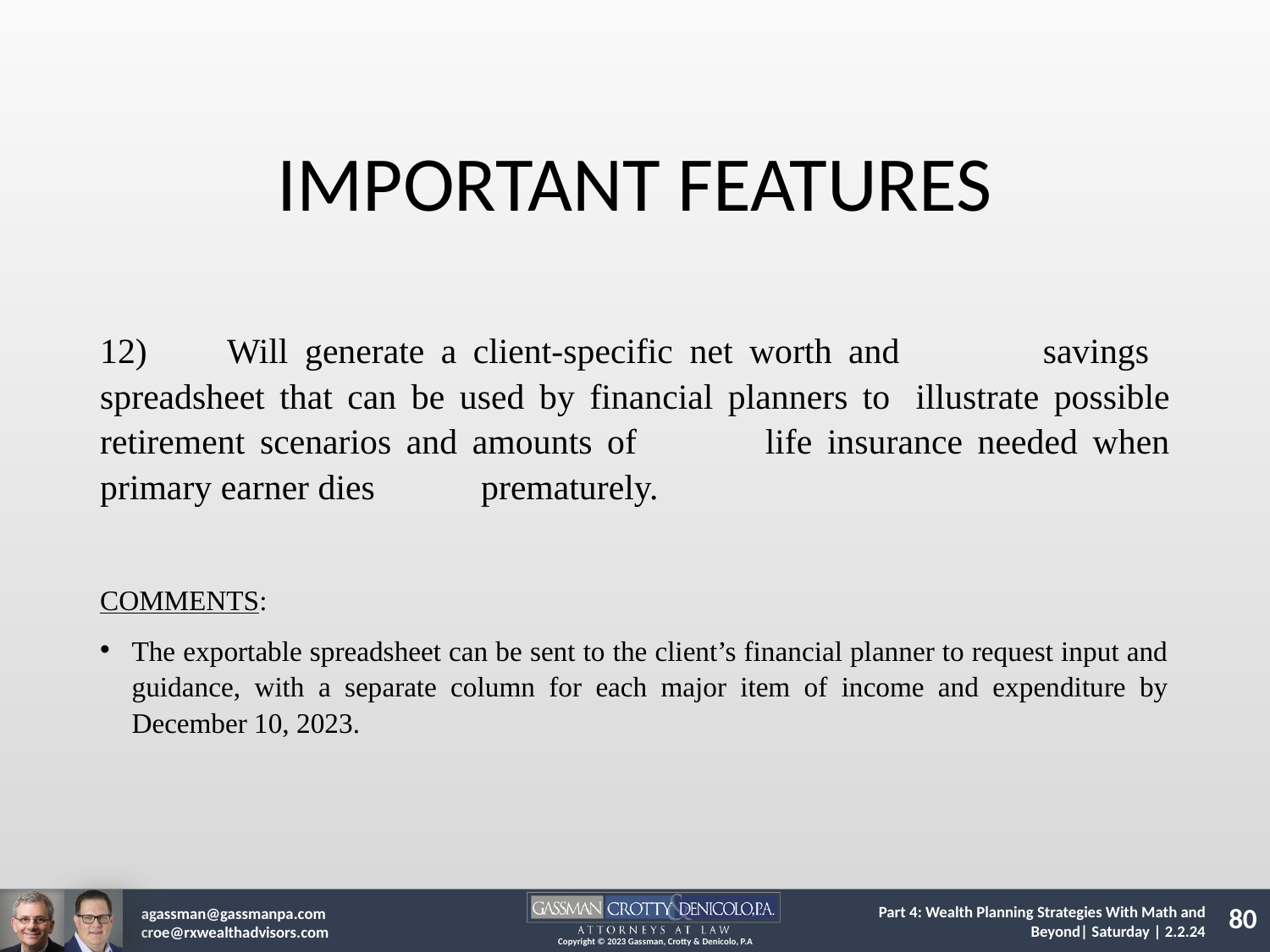

IMPORTANT FEATURES
12)	Will generate a client-specific net worth and 	savings	spreadsheet that can be used by financial planners to 	illustrate possible retirement scenarios and amounts of 	life insurance needed when primary earner dies 	prematurely.

COMMENTS:
The exportable spreadsheet can be sent to the client’s financial planner to request input and guidance, with a separate column for each major item of income and expenditure by December 10, 2023.